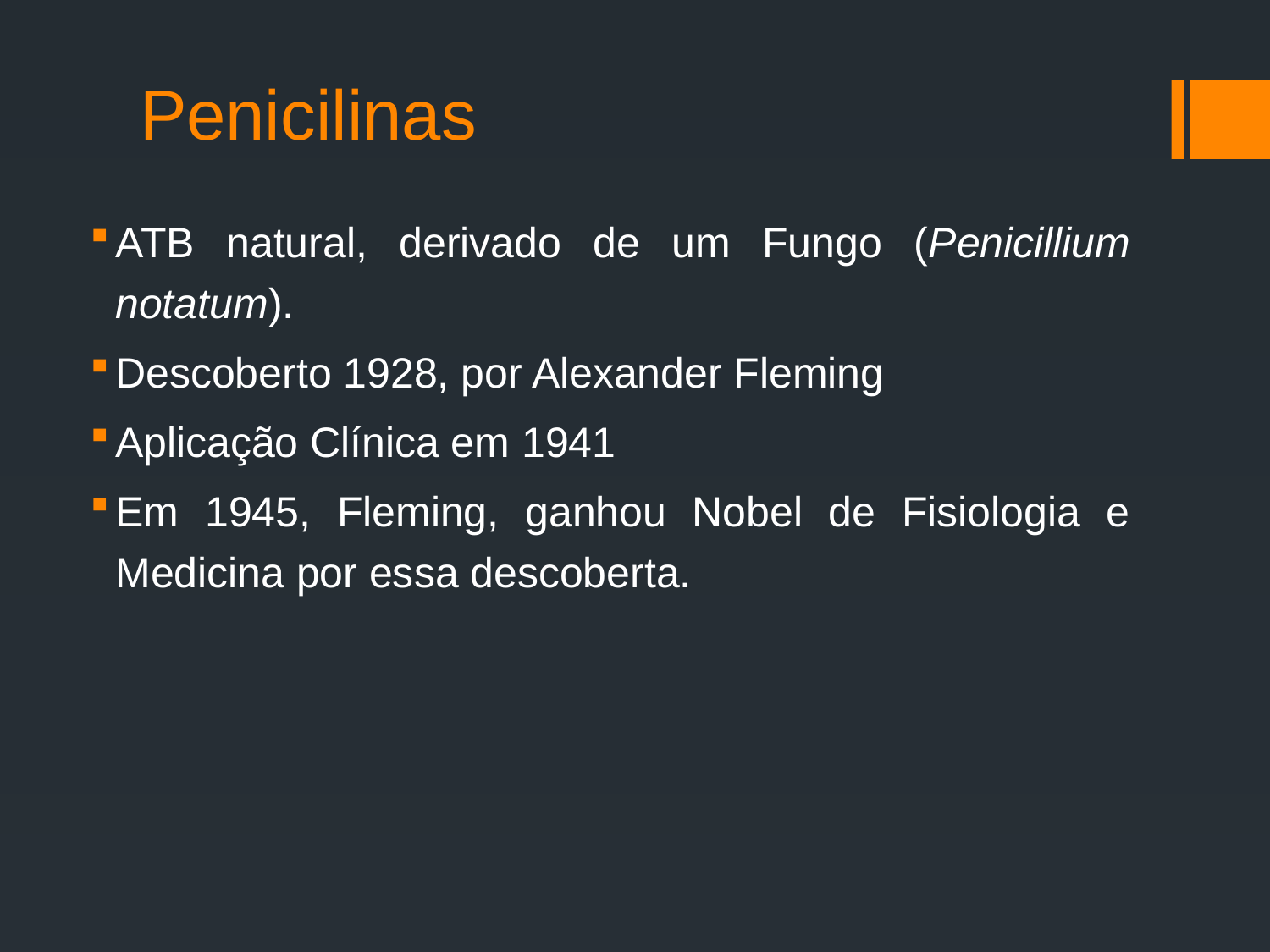

# Penicilinas
ATB natural, derivado de um Fungo (Penicillium notatum).
Descoberto 1928, por Alexander Fleming
Aplicação Clínica em 1941
Em 1945, Fleming, ganhou Nobel de Fisiologia e Medicina por essa descoberta.